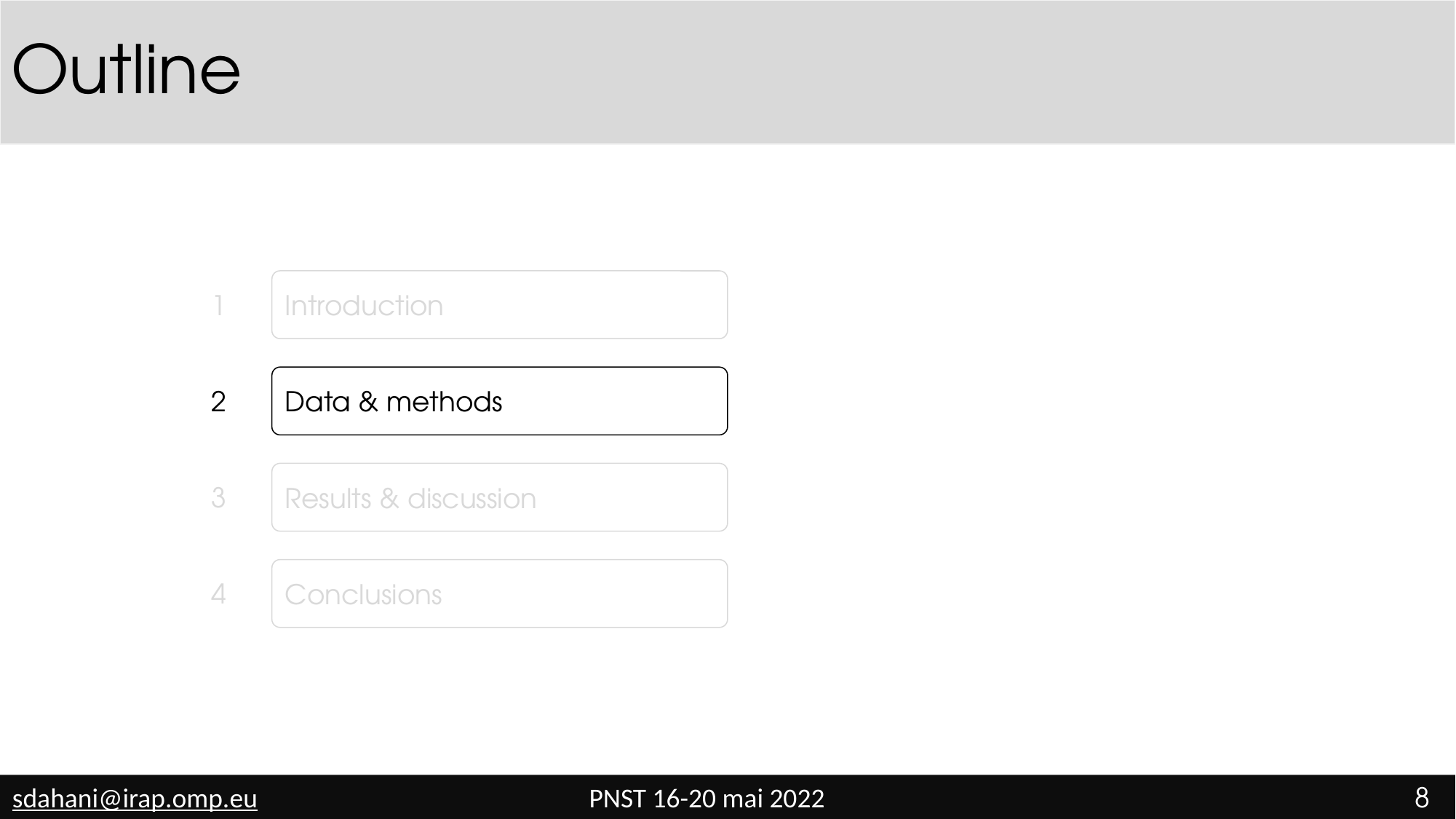

# Outline
Introduction
1
Data & methods
2
Results & discussion
3
Conclusions
4
sdahani@irap.omp.eu

PNST 16-20 mai 2022
8